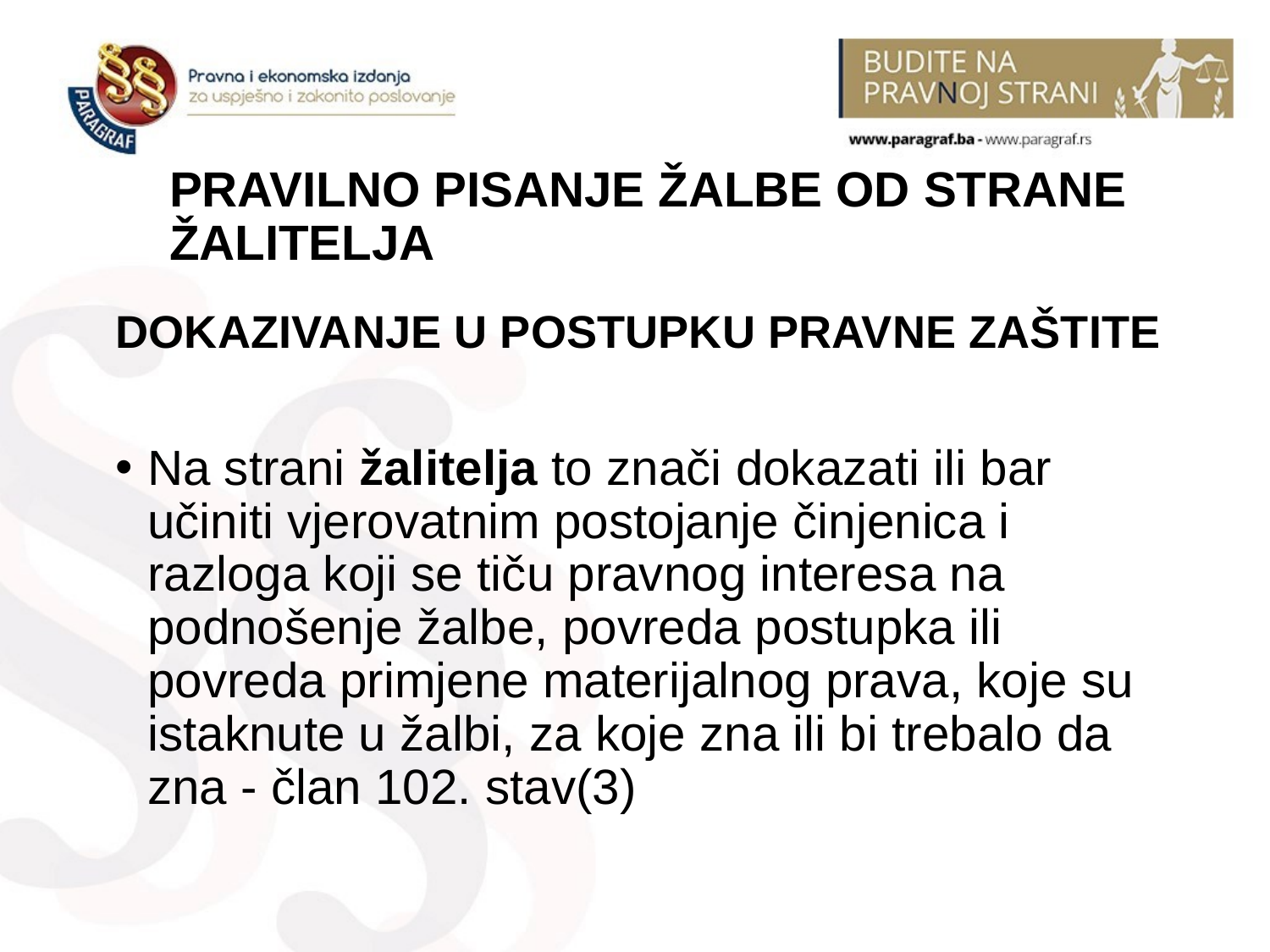

# PRAVILNO PISANJE ŽALBE OD STRANE ŽALITELJA
DOKAZIVANJE U POSTUPKU PRAVNE ZAŠTITE

Na strani žalitelja to znači dokazati ili bar učiniti vjerovatnim postojanje činjenica i razloga koji se tiču pravnog interesa na podnošenje žalbe, povreda postupka ili povreda primjene materijalnog prava, koje su istaknute u žalbi, za koje zna ili bi trebalo da zna - član 102. stav(3)